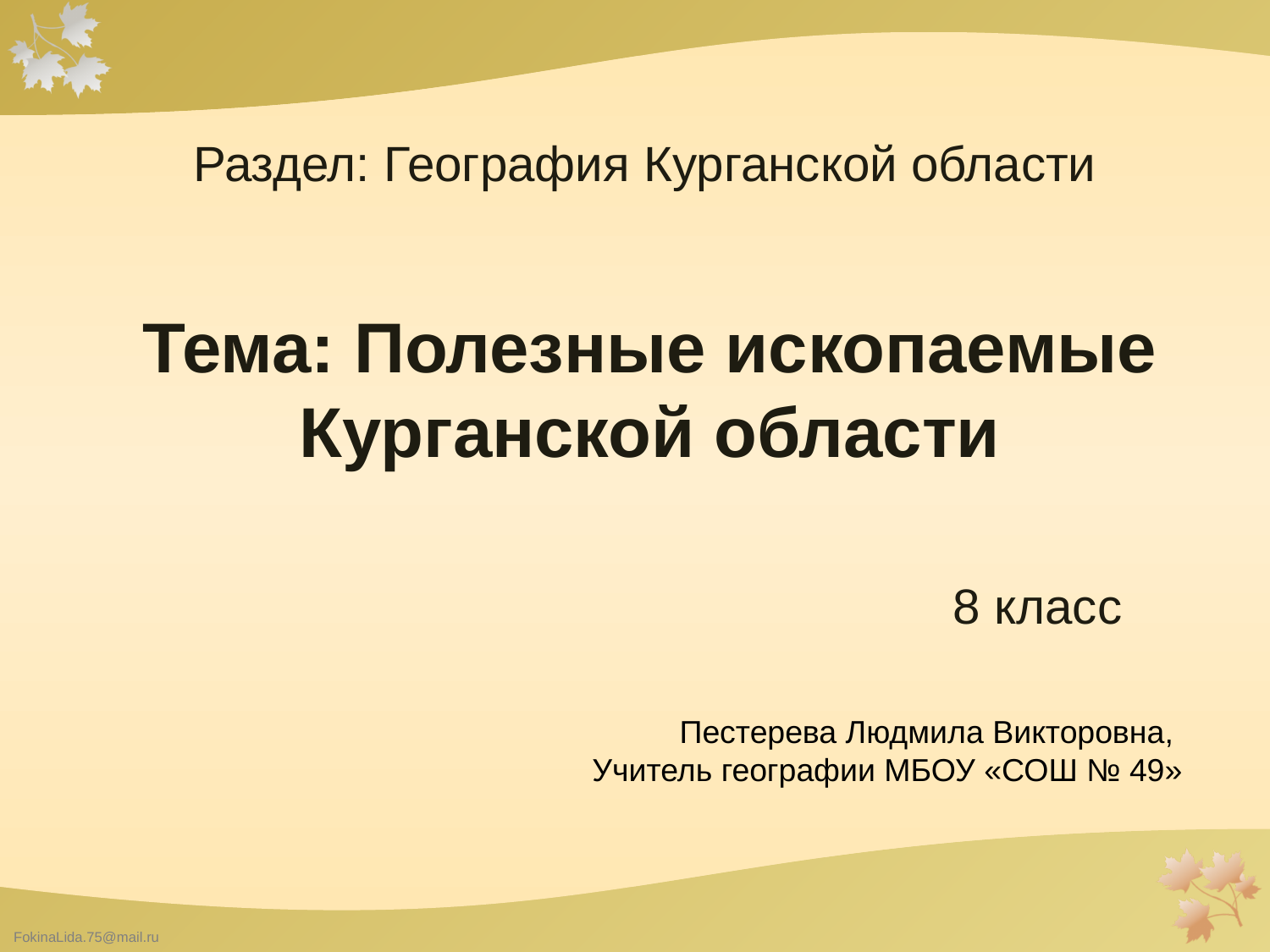

Раздел: География Курганской области
Тема: Полезные ископаемые Курганской области
8 класс
Пестерева Людмила Викторовна,
Учитель географии МБОУ «СОШ № 49»